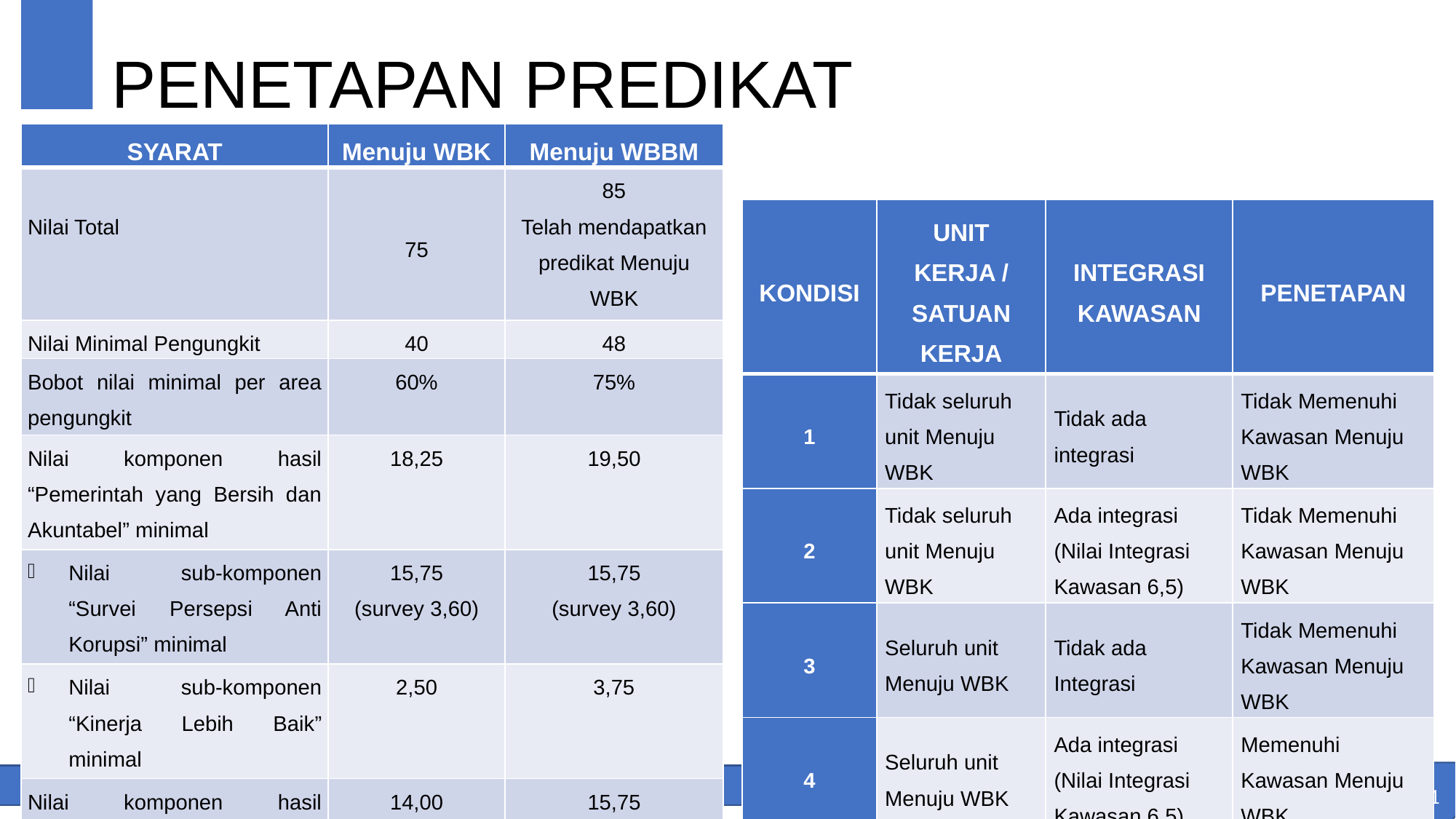

PENETAPAN PREDIKAT
| SYARAT | Menuju WBK | Menuju WBBM |
| --- | --- | --- |
| Nilai Total | 75 | 85 Telah mendapatkan predikat Menuju WBK |
| Nilai Minimal Pengungkit | 40 | 48 |
| Bobot nilai minimal per area pengungkit | 60% | 75% |
| Nilai komponen hasil “Pemerintah yang Bersih dan Akuntabel” minimal | 18,25 | 19,50 |
| Nilai sub-komponen “Survei Persepsi Anti Korupsi” minimal | 15,75 (survey 3,60) | 15,75 (survey 3,60) |
| Nilai sub-komponen “Kinerja Lebih Baik” minimal | 2,50 | 3,75 |
| Nilai komponen hasil “Pelayanan Publik yang prima” minimal | 14,00 (survey 3,20) | 15,75 (survey 3,60) |
| KONDISI | UNIT KERJA / SATUAN KERJA | INTEGRASI KAWASAN | PENETAPAN |
| --- | --- | --- | --- |
| 1 | Tidak seluruh unit Menuju WBK | Tidak ada integrasi | Tidak Memenuhi Kawasan Menuju WBK |
| 2 | Tidak seluruh unit Menuju WBK | Ada integrasi (Nilai Integrasi Kawasan 6,5) | Tidak Memenuhi Kawasan Menuju WBK |
| 3 | Seluruh unit Menuju WBK | Tidak ada Integrasi | Tidak Memenuhi Kawasan Menuju WBK |
| 4 | Seluruh unit Menuju WBK | Ada integrasi (Nilai Integrasi Kawasan 6,5) | Memenuhi Kawasan Menuju WBK |
41